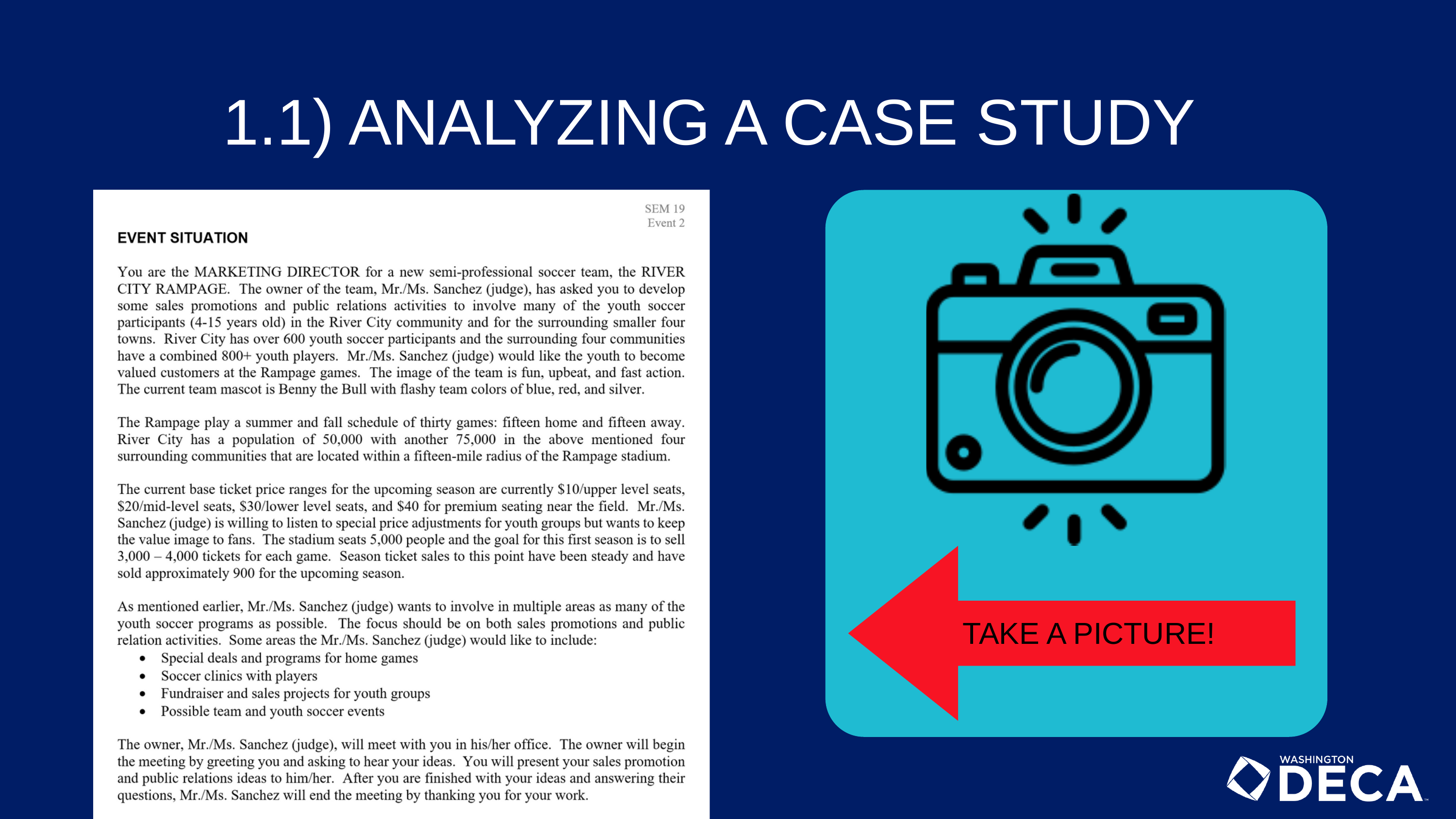

1.1) ANALYZING A CASE STUDY

TAKE A PICTURE!